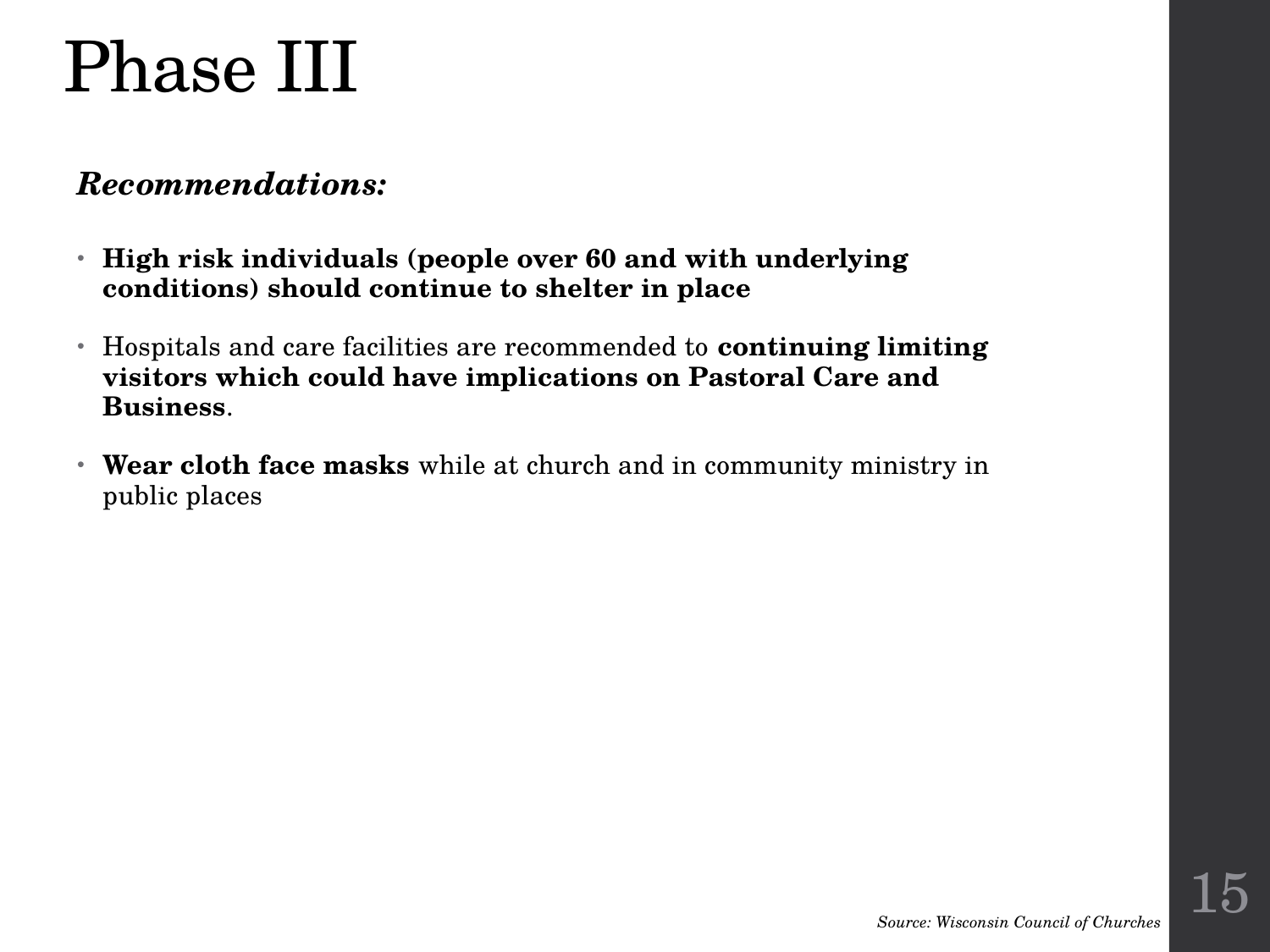

# Phase III
Recommendations:

High risk individuals (people over 60 and with underlying conditions) should continue to shelter in place
Hospitals and care facilities are recommended to continuing limiting visitors which could have implications on Pastoral Care and Business.
Wear cloth face masks while at church and in community ministry in public places

15
Source: Wisconsin Council of Churches